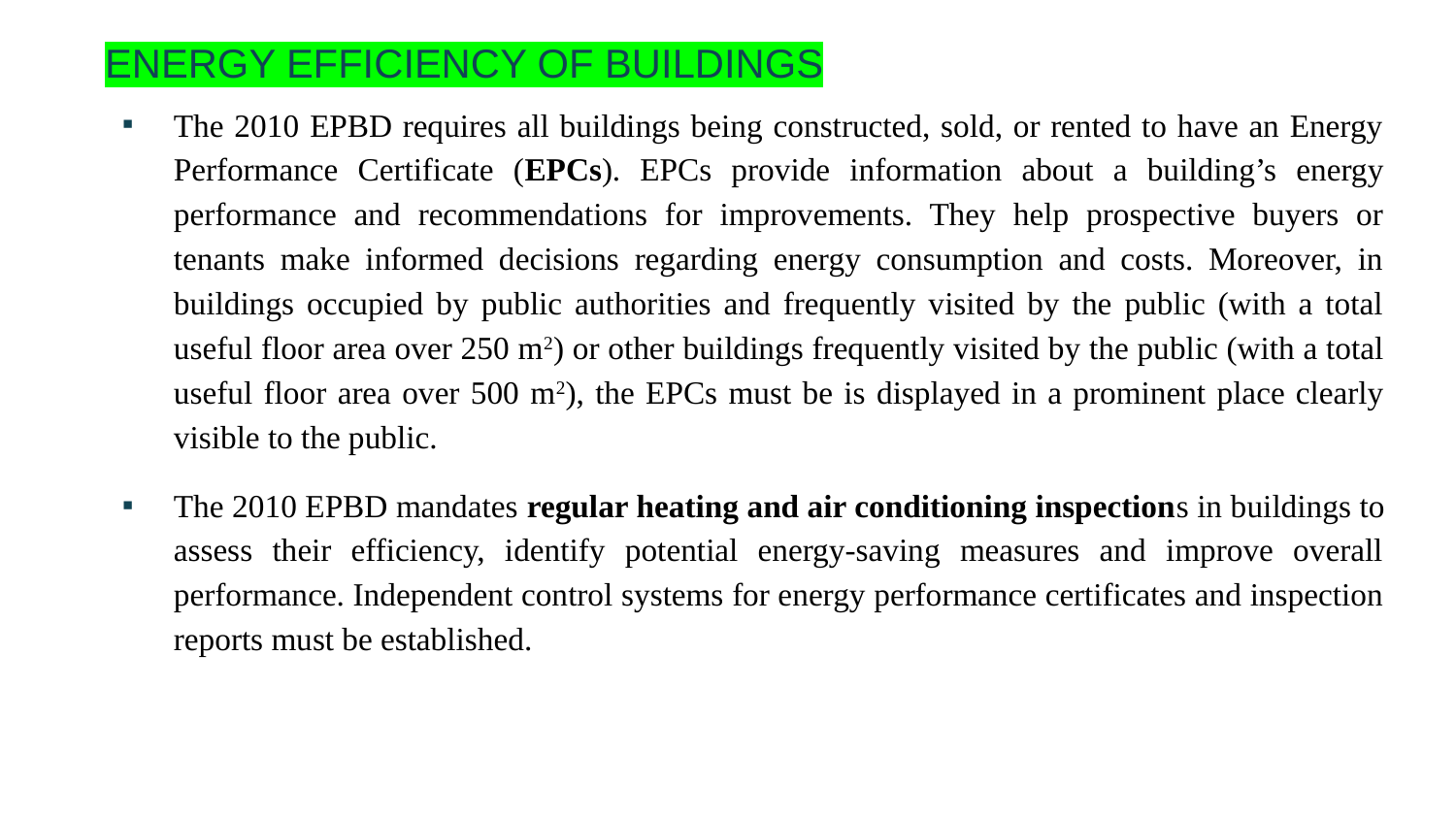

ENERGY EFFICIENCY OF BUILDINGS
The 2010 EPBD requires all buildings being constructed, sold, or rented to have an Energy Performance Certificate (EPCs). EPCs provide information about a building’s energy performance and recommendations for improvements. They help prospective buyers or tenants make informed decisions regarding energy consumption and costs. Moreover, in buildings occupied by public authorities and frequently visited by the public (with a total useful floor area over 250 m2) or other buildings frequently visited by the public (with a total useful floor area over 500 m2), the EPCs must be is displayed in a prominent place clearly visible to the public.
The 2010 EPBD mandates regular heating and air conditioning inspections in buildings to assess their efficiency, identify potential energy-saving measures and improve overall performance. Independent control systems for energy performance certificates and inspection reports must be established.